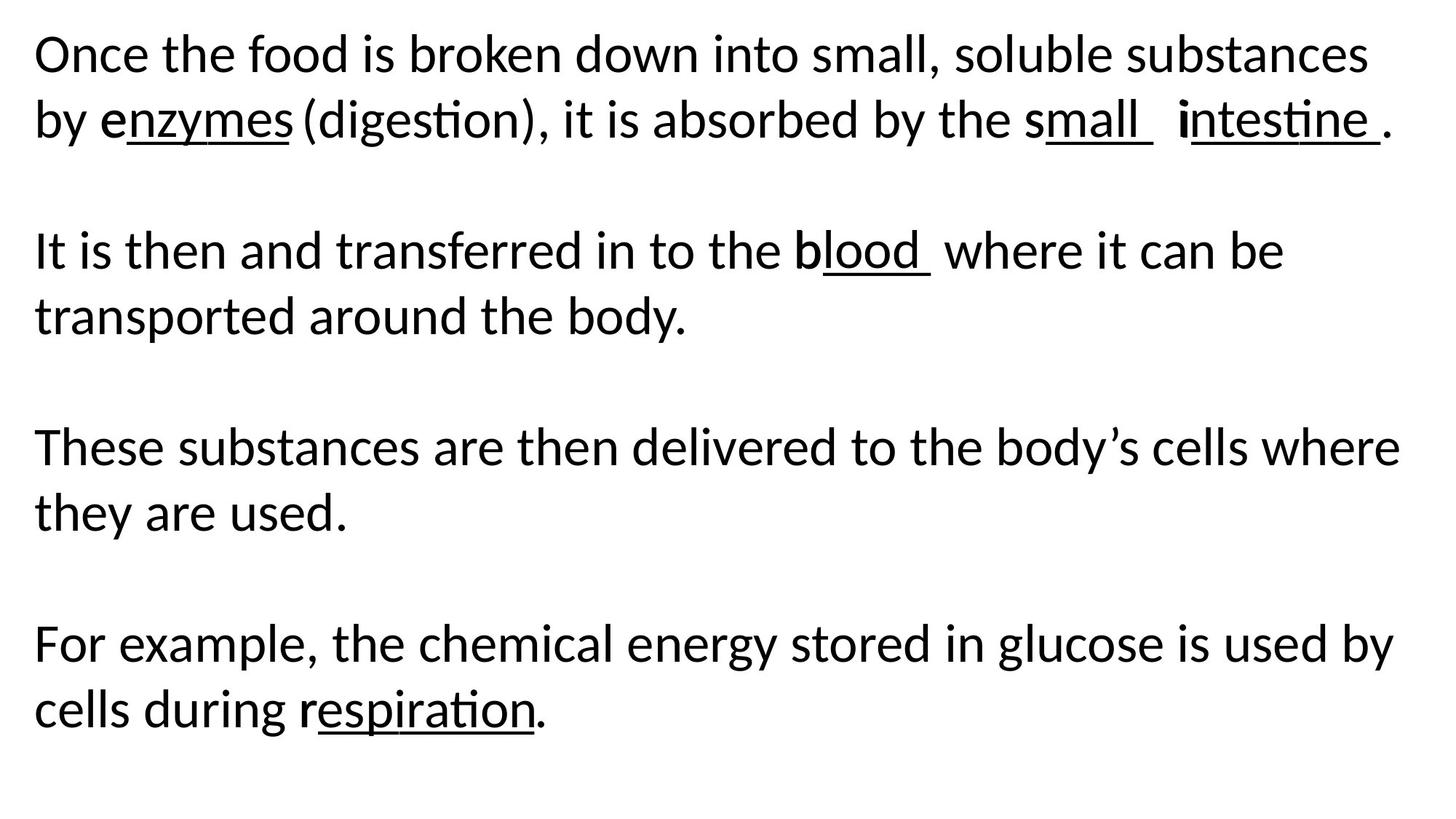

Once the food is broken down into small, soluble substances by e______ (digestion), it is absorbed by the s____  i_______.

It is then and transferred in to the b____ where it can be transported around the body.

These substances are then delivered to the body’s cells where they are used.

For example, the chemical energy stored in glucose is used by cells during r________.
enzymes
small   intestine
blood
respiration